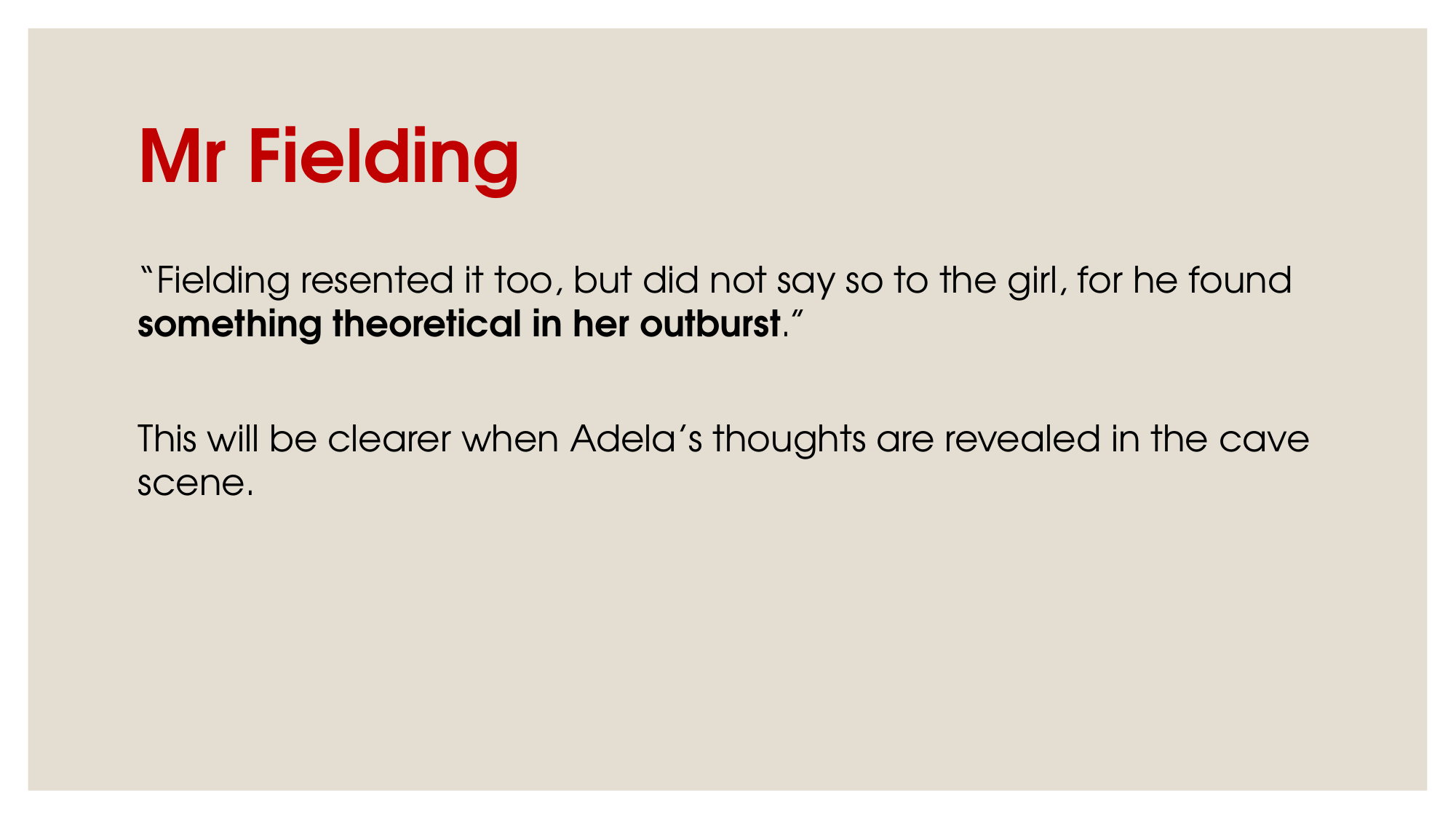

# Mr Fielding
“Fielding resented it too, but did not say so to the girl, for he found something theoretical in her outburst.”

This will be clearer when Adela’s thoughts are revealed in the cave scene.